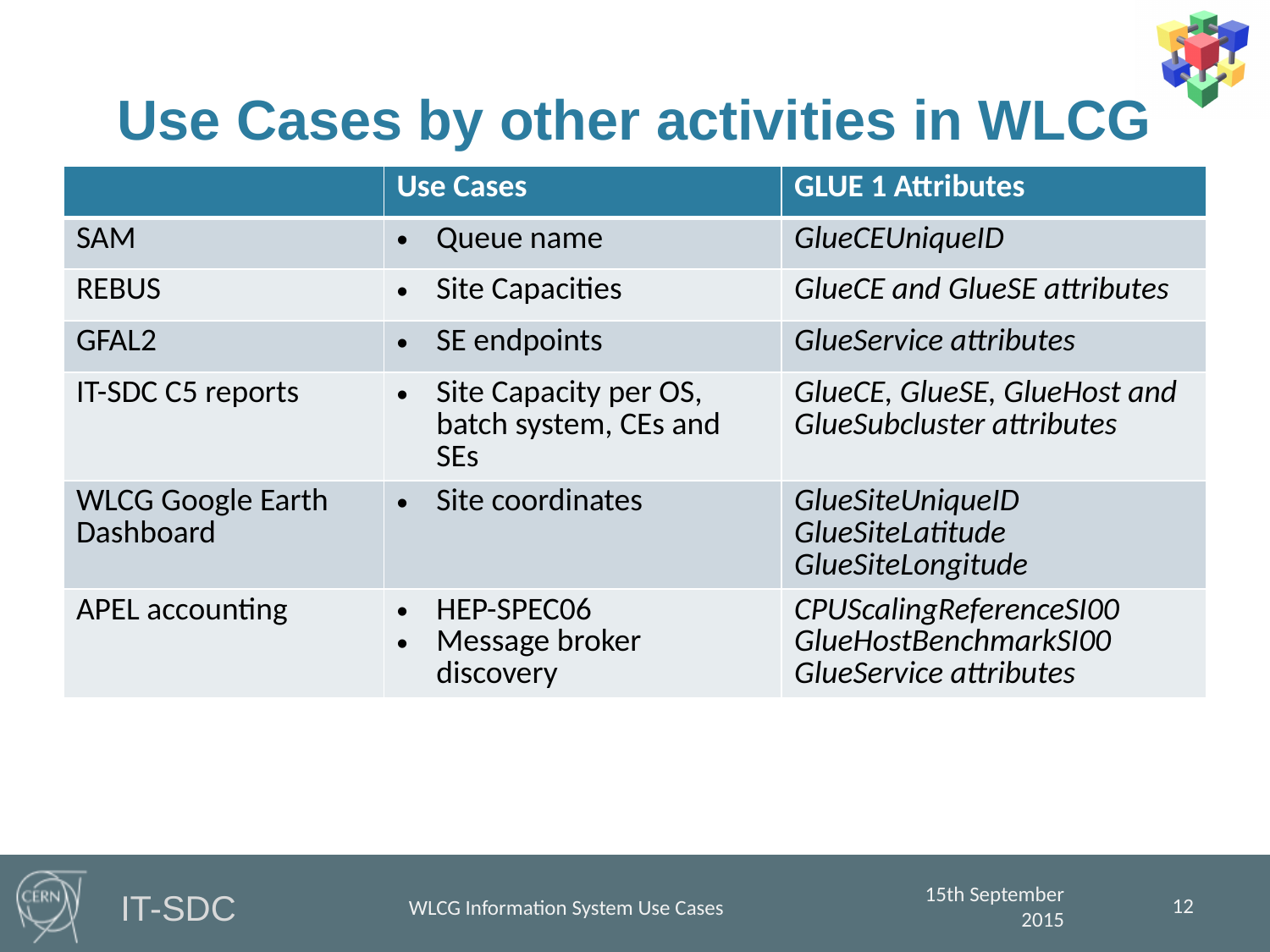

# Use Cases by other activities in WLCG
|  | Use Cases | GLUE 1 Attributes |
| --- | --- | --- |
| SAM | Queue name | GlueCEUniqueID |
| REBUS | Site Capacities | GlueCE and GlueSE attributes |
| GFAL2 | SE endpoints | GlueService attributes |
| IT-SDC C5 reports | Site Capacity per OS, batch system, CEs and SEs | GlueCE, GlueSE, GlueHost and GlueSubcluster attributes |
| WLCG Google Earth Dashboard | Site coordinates | GlueSiteUniqueID GlueSiteLatitude GlueSiteLongitude |
| APEL accounting | HEP-SPEC06 Message broker discovery | CPUScalingReferenceSI00 GlueHostBenchmarkSI00 GlueService attributes |
12
15th September 2015
WLCG Information System Use Cases